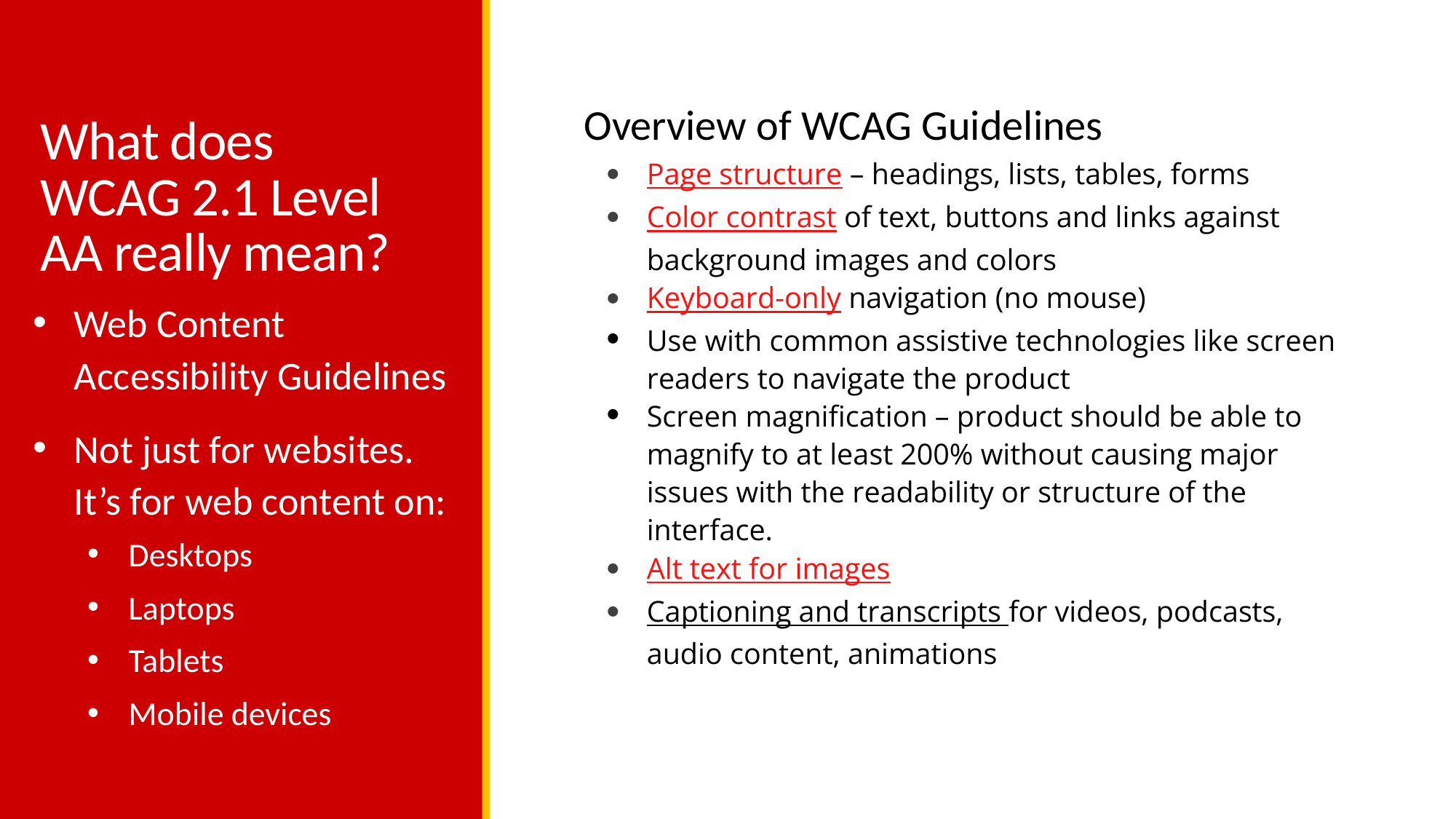

Overview of WCAG Guidelines
Page structure – headings, lists, tables, forms
Color contrast of text, buttons and links against background images and colors
Keyboard-only navigation (no mouse)
Use with common assistive technologies like screen readers to navigate the product
Screen magnification – product should be able to magnify to at least 200% without causing major issues with the readability or structure of the interface.
Alt text for images
Captioning and transcripts for videos, podcasts, audio content, animations

# What does WCAG 2.1 Level AA really mean?
Web Content Accessibility Guidelines
Not just for websites. It’s for web content on:
Desktops
Laptops
Tablets
Mobile devices